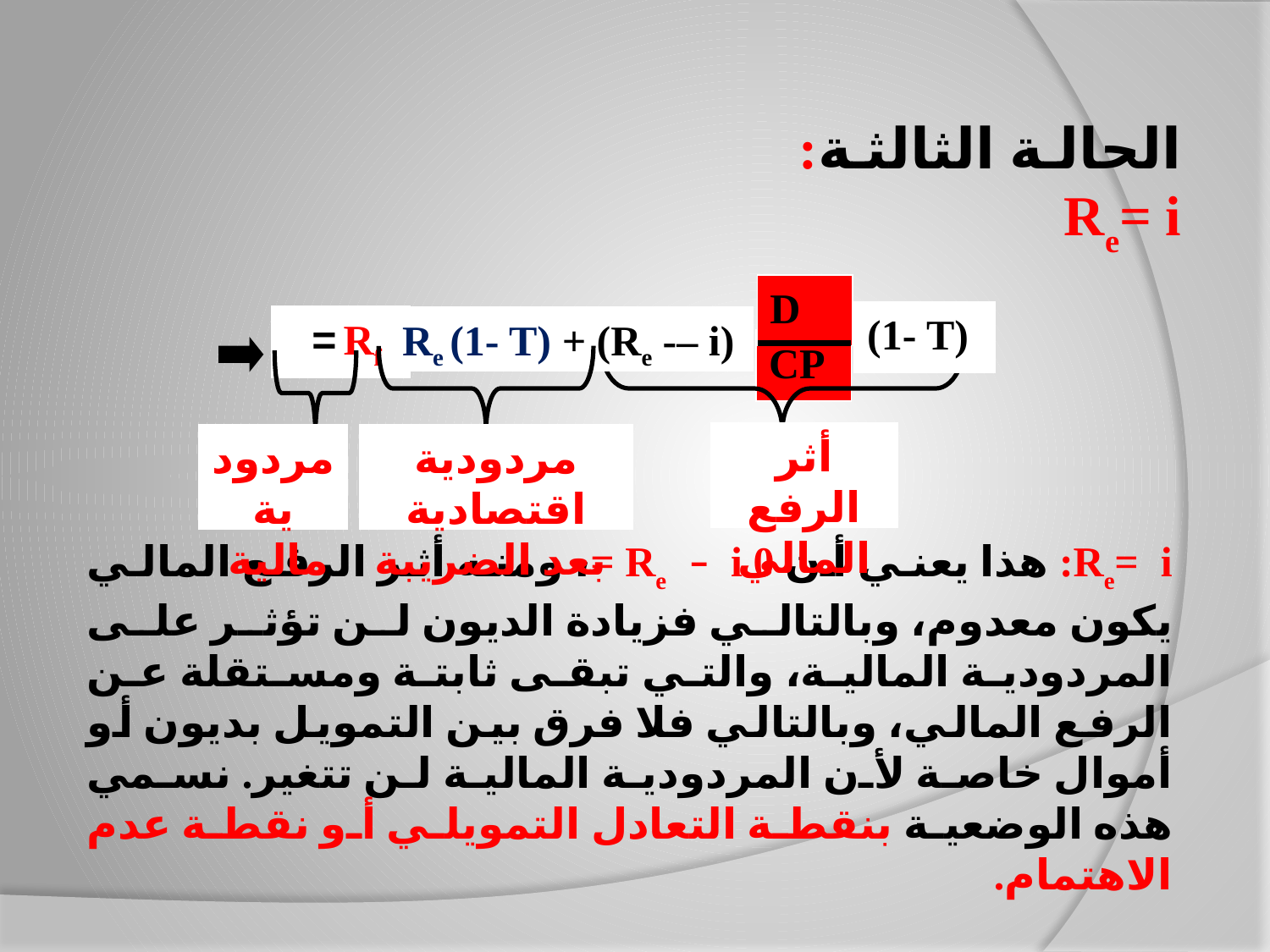

الحالة الثالثة:  Re= i

D
(1- T)

Rf =
Re (1- T) + (Re -– i)

أثر الرفع
المالي
مردودية مالية
مردودية اقتصادية
 بعد الضريبة
CP
Re= i: هذا يعني أن 0 Re – i =، ومنه أثر الرفع المالي يكون معدوم، وبالتالي فزيادة الديون لن تؤثر على المردودية المالية، والتي تبقى ثابتة ومستقلة عن الرفع المالي، وبالتالي فلا فرق بين التمويل بديون أو أموال خاصة لأن المردودية المالية لن تتغير. نسمي هذه الوضعية بنقطة التعادل التمويلي أو نقطة عدم الاهتمام.